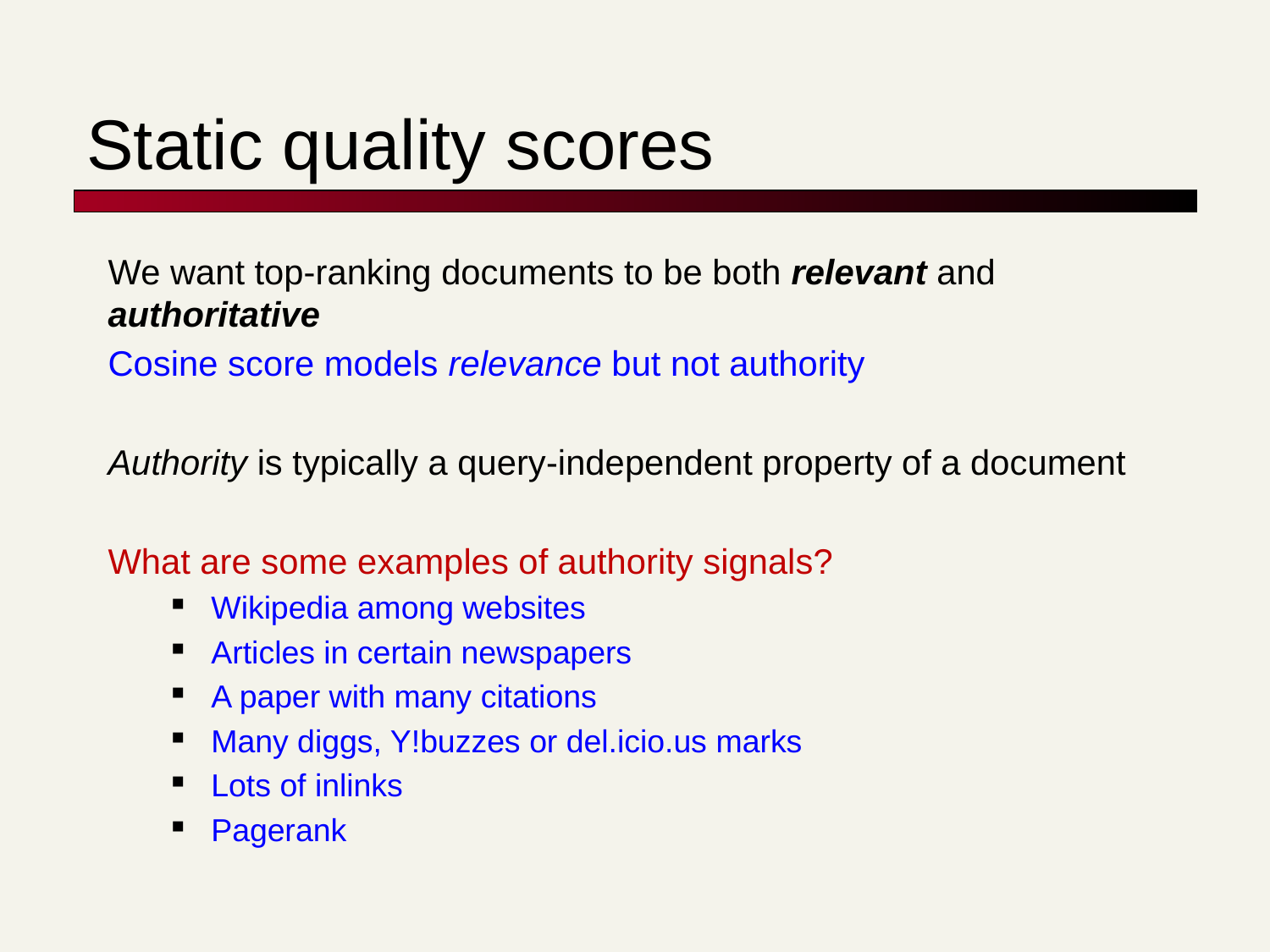

# Static quality scores
We want top-ranking documents to be both relevant and authoritative
Cosine score models relevance but not authority

Authority is typically a query-independent property of a document

What are some examples of authority signals?
Wikipedia among websites
Articles in certain newspapers
A paper with many citations
Many diggs, Y!buzzes or del.icio.us marks
Lots of inlinks
Pagerank